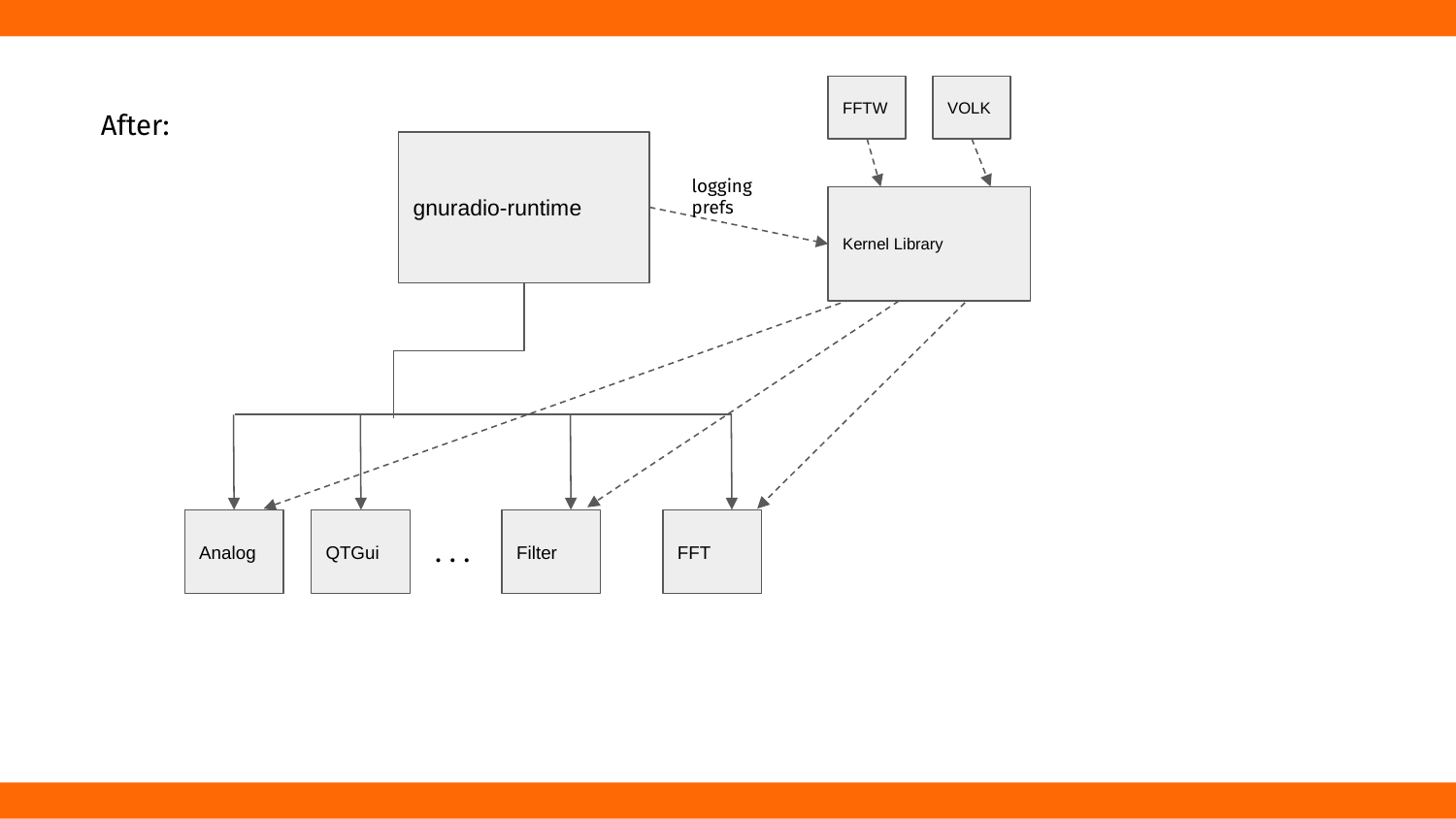

FFTW
VOLK
After:
gnuradio-runtime
logging
prefs
Kernel Library
Analog
QTGui
Filter
FFT
. . .